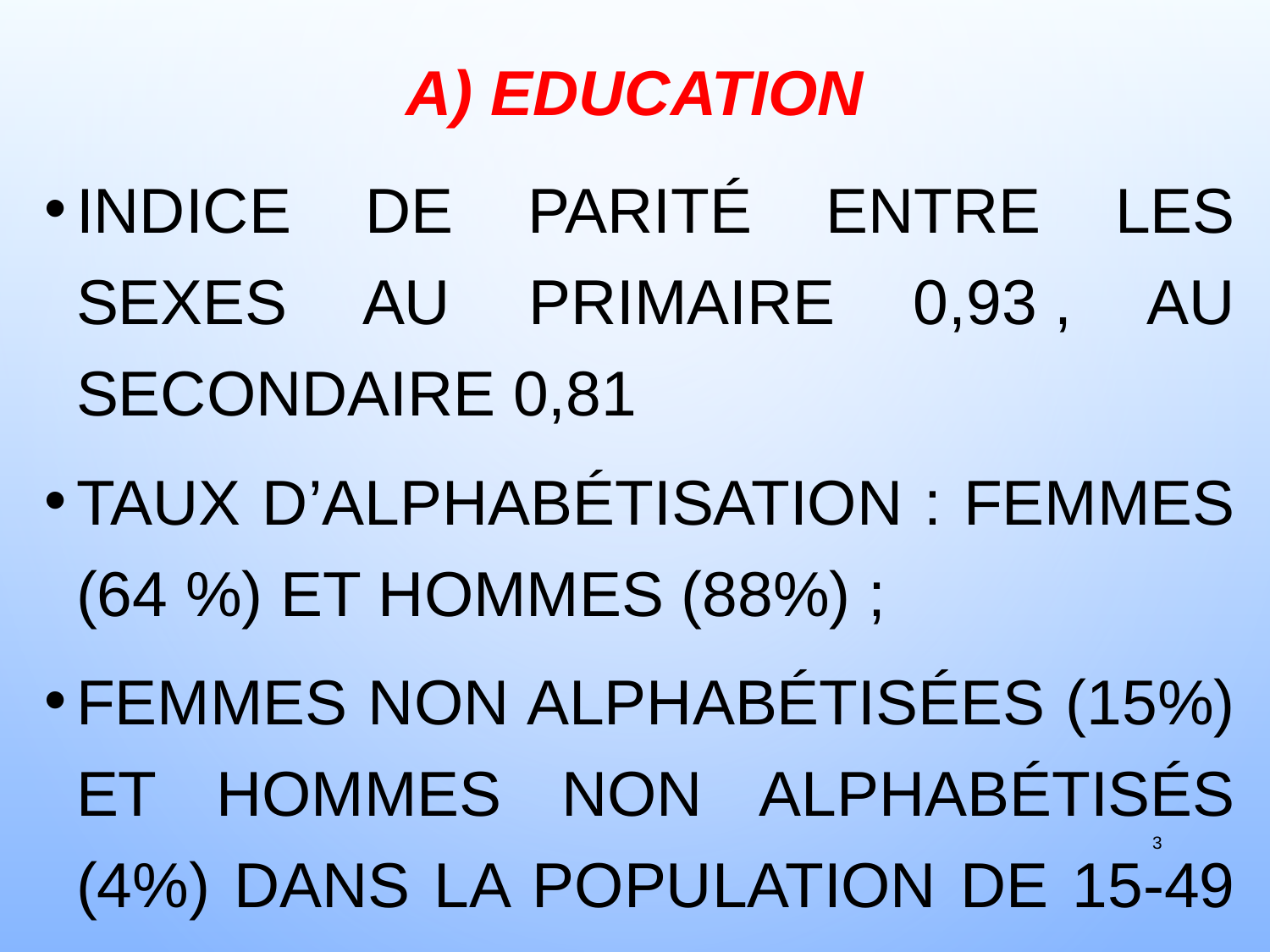

# a) Education
Indice de parité entre les sexes au primaire 0,93 , au secondaire 0,81
Taux d’alphabétisation : Femmes (64 %) et Hommes (88%) ;
Femmes non alphabétisées (15%) et Hommes non alphabétisés (4%) dans la population de 15-49 ans

3